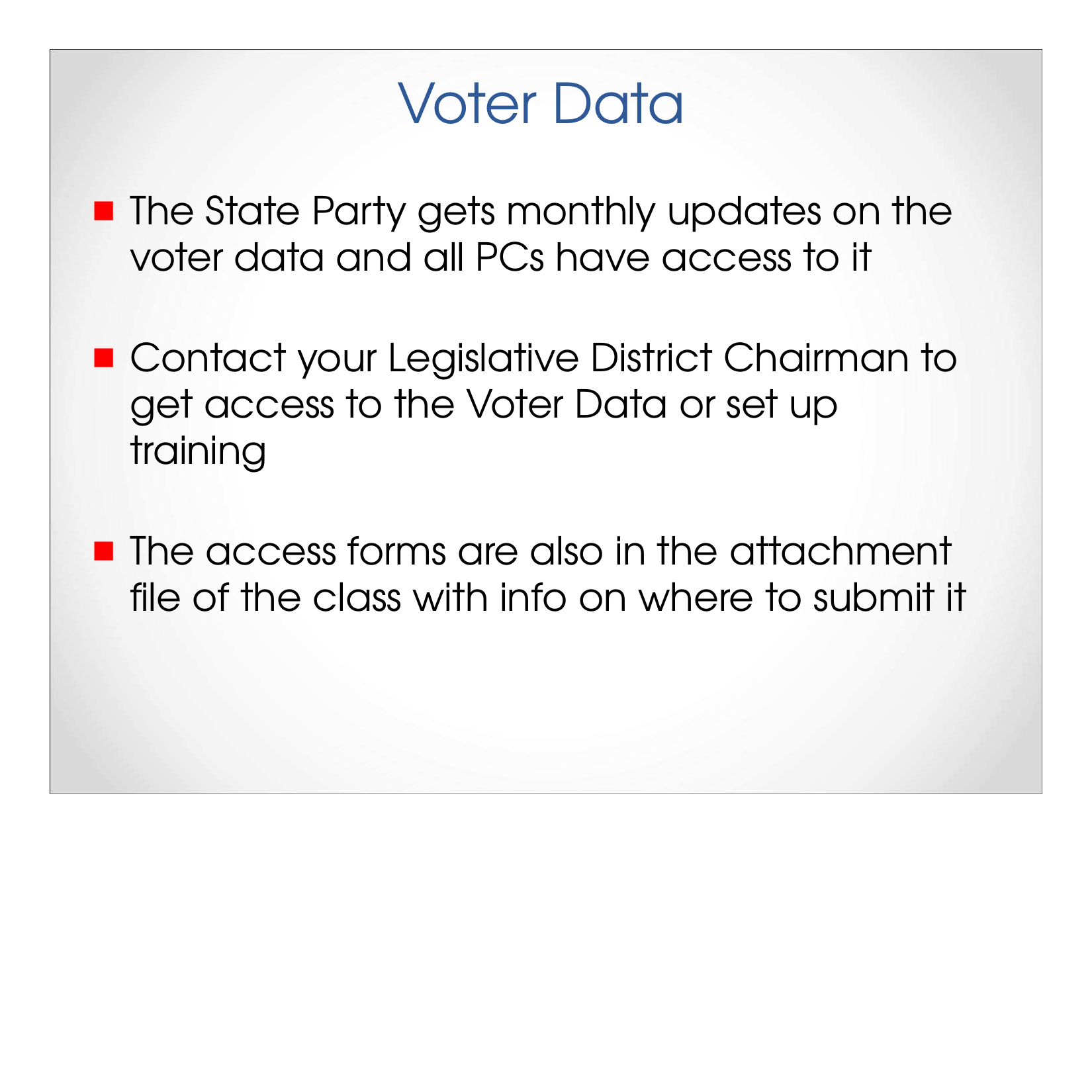

# Voter Data
The State Party gets monthly updates on the voter data and all PCs have access to it

Contact your Legislative District Chairman to get access to the Voter Data or set up training

The access forms are also in the attachment file of the class with info on where to submit it